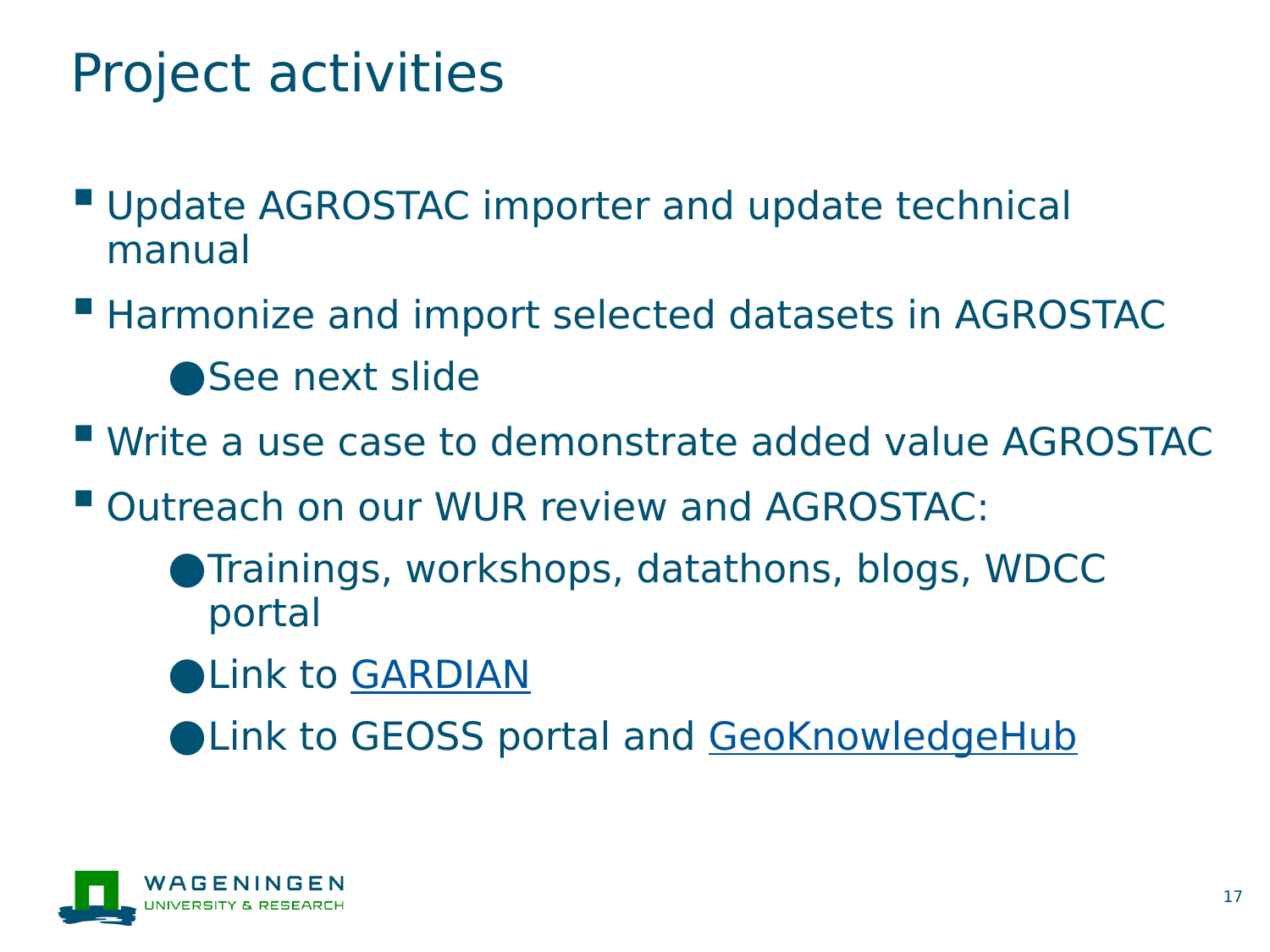

# Project activities
Update AGROSTAC importer and update technical manual
Harmonize and import selected datasets in AGROSTAC
See next slide
Write a use case to demonstrate added value AGROSTAC
Outreach on our WUR review and AGROSTAC:
Trainings, workshops, datathons, blogs, WDCC portal
Link to GARDIAN
Link to GEOSS portal and GeoKnowledgeHub

17